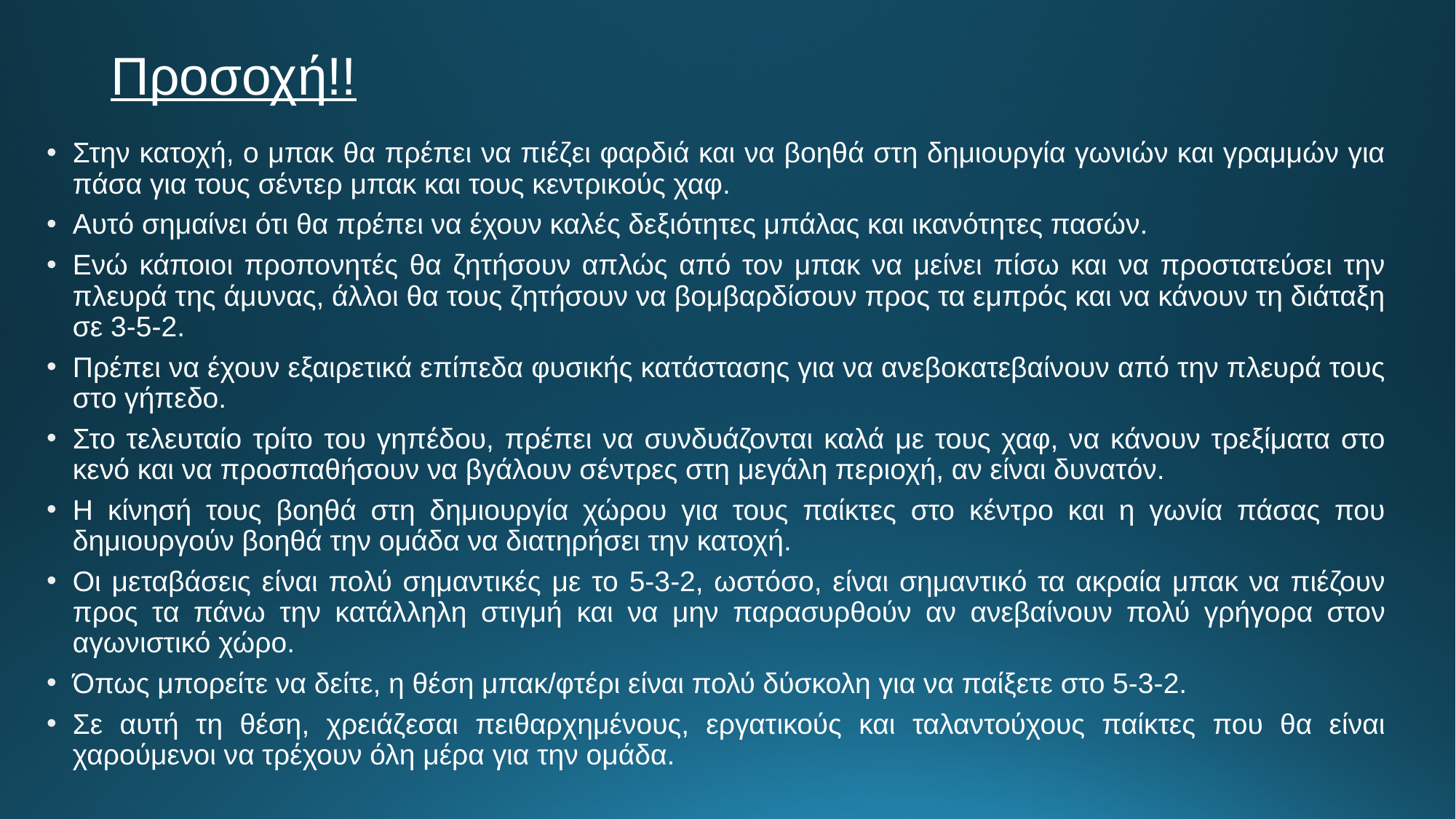

# Προσοχή!!
Στην κατοχή, ο μπακ θα πρέπει να πιέζει φαρδιά και να βοηθά στη δημιουργία γωνιών και γραμμών για πάσα για τους σέντερ μπακ και τους κεντρικούς χαφ.
Αυτό σημαίνει ότι θα πρέπει να έχουν καλές δεξιότητες μπάλας και ικανότητες πασών.
Ενώ κάποιοι προπονητές θα ζητήσουν απλώς από τον μπακ να μείνει πίσω και να προστατεύσει την πλευρά της άμυνας, άλλοι θα τους ζητήσουν να βομβαρδίσουν προς τα εμπρός και να κάνουν τη διάταξη σε 3-5-2.
Πρέπει να έχουν εξαιρετικά επίπεδα φυσικής κατάστασης για να ανεβοκατεβαίνουν από την πλευρά τους στο γήπεδο.
Στο τελευταίο τρίτο του γηπέδου, πρέπει να συνδυάζονται καλά με τους χαφ, να κάνουν τρεξίματα στο κενό και να προσπαθήσουν να βγάλουν σέντρες στη μεγάλη περιοχή, αν είναι δυνατόν.
Η κίνησή τους βοηθά στη δημιουργία χώρου για τους παίκτες στο κέντρο και η γωνία πάσας που δημιουργούν βοηθά την ομάδα να διατηρήσει την κατοχή.
Οι μεταβάσεις είναι πολύ σημαντικές με το 5-3-2, ωστόσο, είναι σημαντικό τα ακραία μπακ να πιέζουν προς τα πάνω την κατάλληλη στιγμή και να μην παρασυρθούν αν ανεβαίνουν πολύ γρήγορα στον αγωνιστικό χώρο.
Όπως μπορείτε να δείτε, η θέση μπακ/φτέρι είναι πολύ δύσκολη για να παίξετε στο 5-3-2.
Σε αυτή τη θέση, χρειάζεσαι πειθαρχημένους, εργατικούς και ταλαντούχους παίκτες που θα είναι χαρούμενοι να τρέχουν όλη μέρα για την ομάδα.